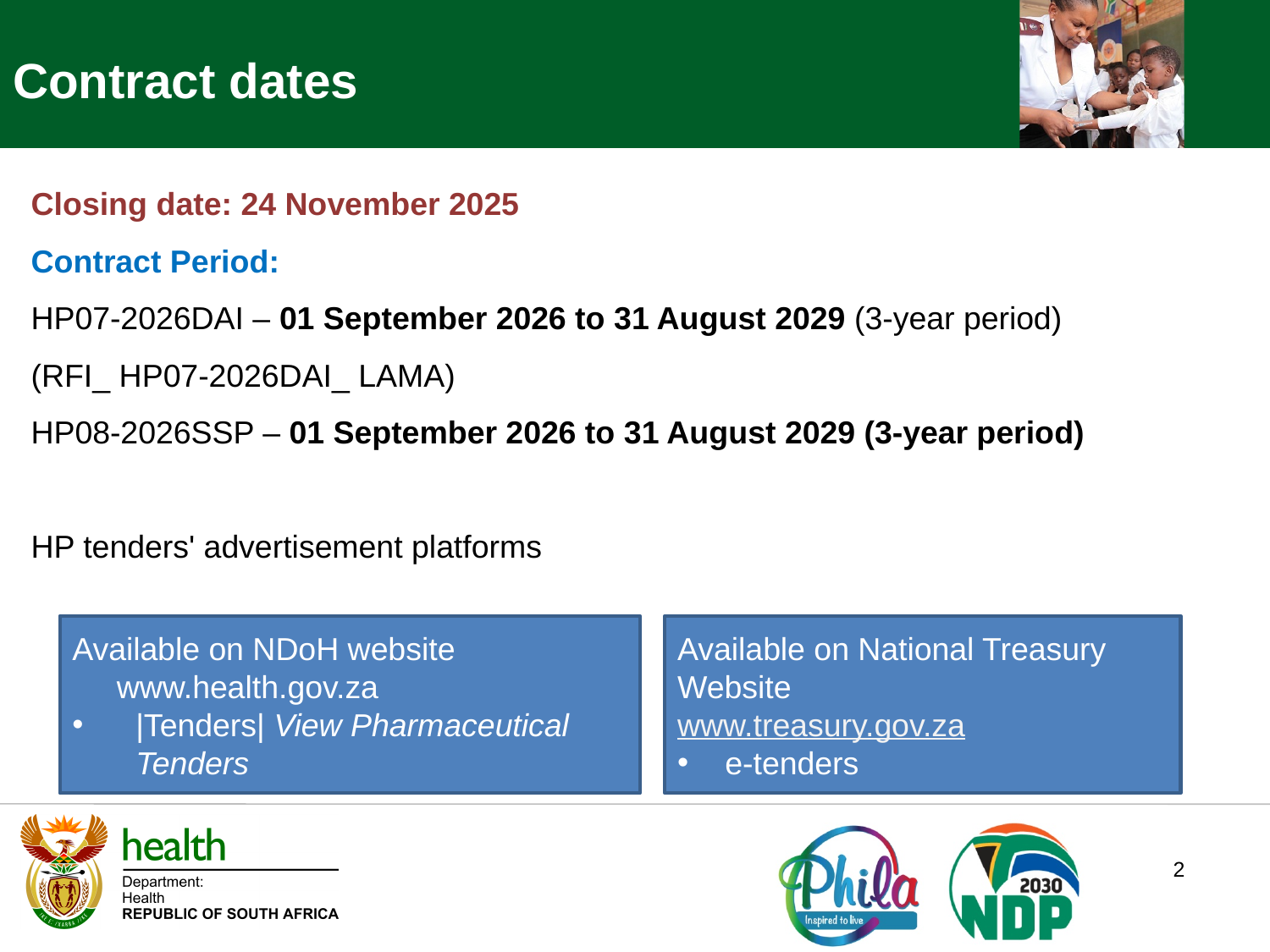

Contract dates
Closing date: 24 November 2025
Contract Period:
HP07-2026DAI – 01 September 2026 to 31 August 2029 (3-year period)
(RFI_ HP07-2026DAI_ LAMA)
HP08-2026SSP – 01 September 2026 to 31 August 2029 (3-year period)

HP tenders' advertisement platforms

Available on NDoH website
     www.health.gov.za
|Tenders| View Pharmaceutical Tenders
Available on National Treasury Website
www.treasury.gov.za
e-tenders
2